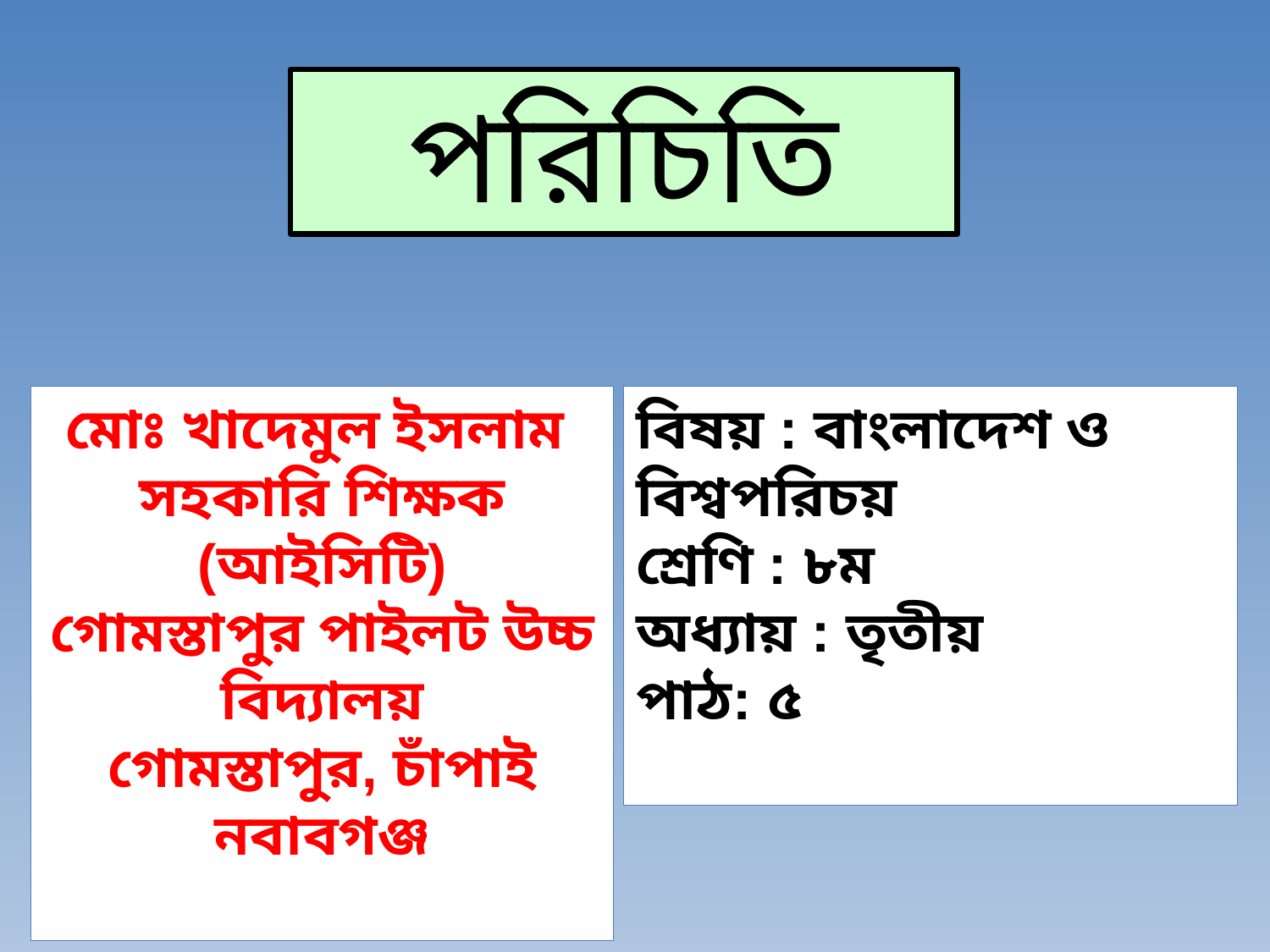

পরিচিতি
মোঃ খাদেমুল ইসলাম
সহকারি শিক্ষক (আইসিটি)
গোমস্তাপুর পাইলট উচ্চ বিদ‌্যালয়
গোমস্তাপুর, চাঁপাই নবাবগঞ্জ

বিষয় : বাংলাদেশ ও বিশ্বপরিচয়
শ্রেণি : ৮ম
অধ‌্যায় : তৃতীয়
পাঠ: ৫